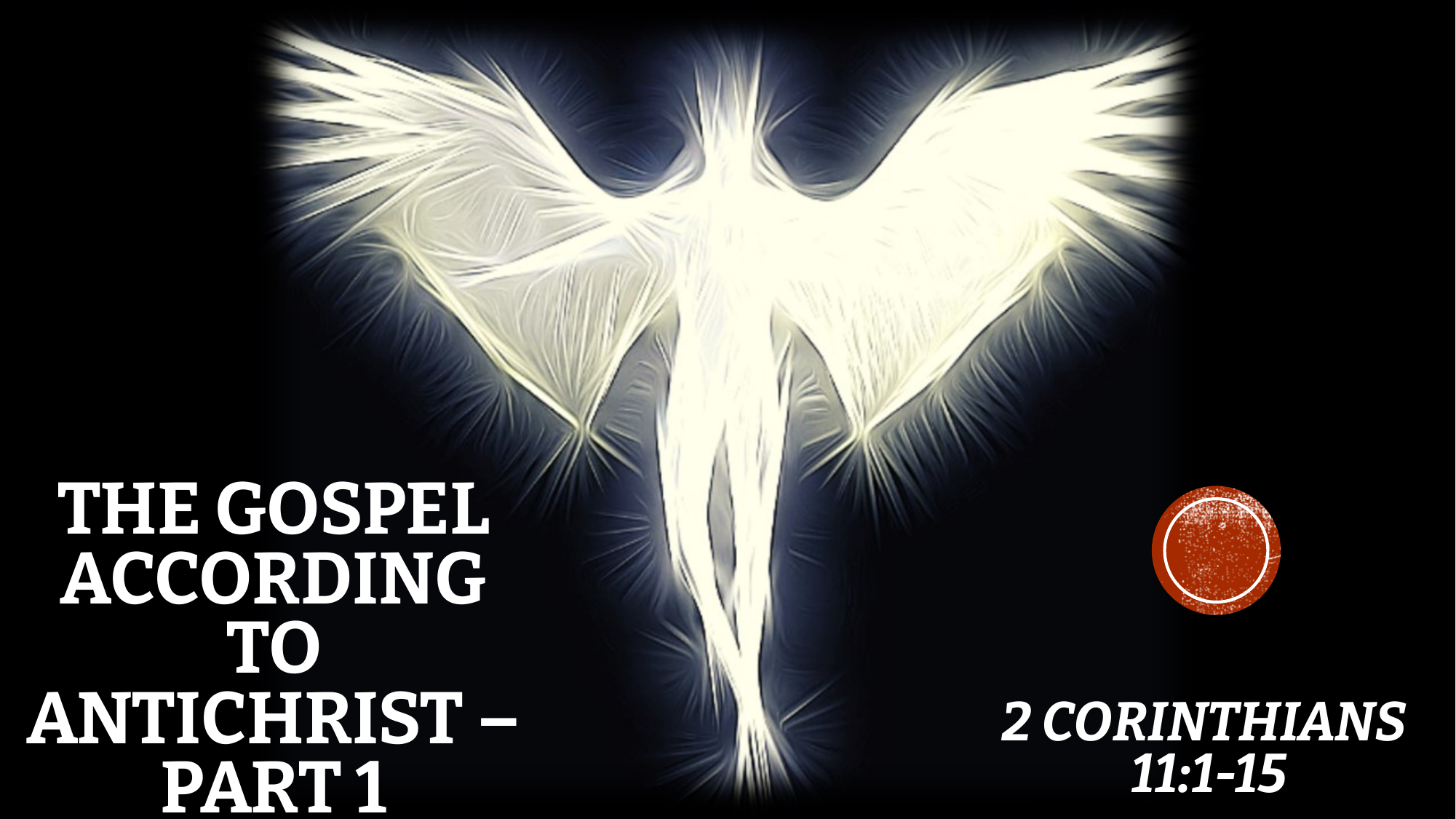

The gospel according to antichrist – part 1
# 2 Corinthians 11:1-15